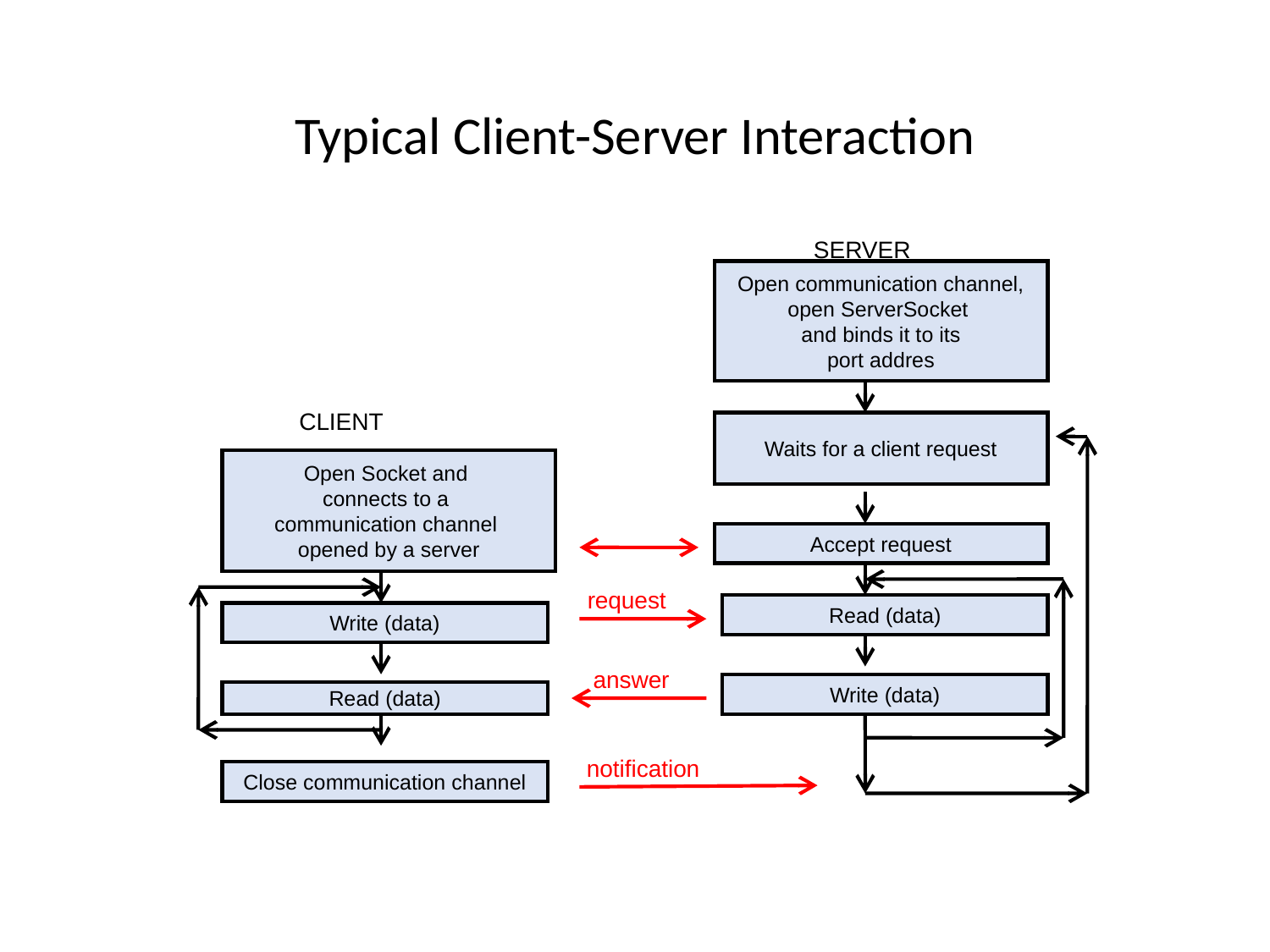

# Typical Client-Server Interaction
SERVER

Open communication channel,
 open ServerSocket
and binds it to its
port addres

CLIENT
Waits for a client request

Open Socket and
connects to a
communication channel
opened by a server

Accept request

request

Read (data)
Write (data)

answer
Write (data)
Read (data)

notification
Close communication channel